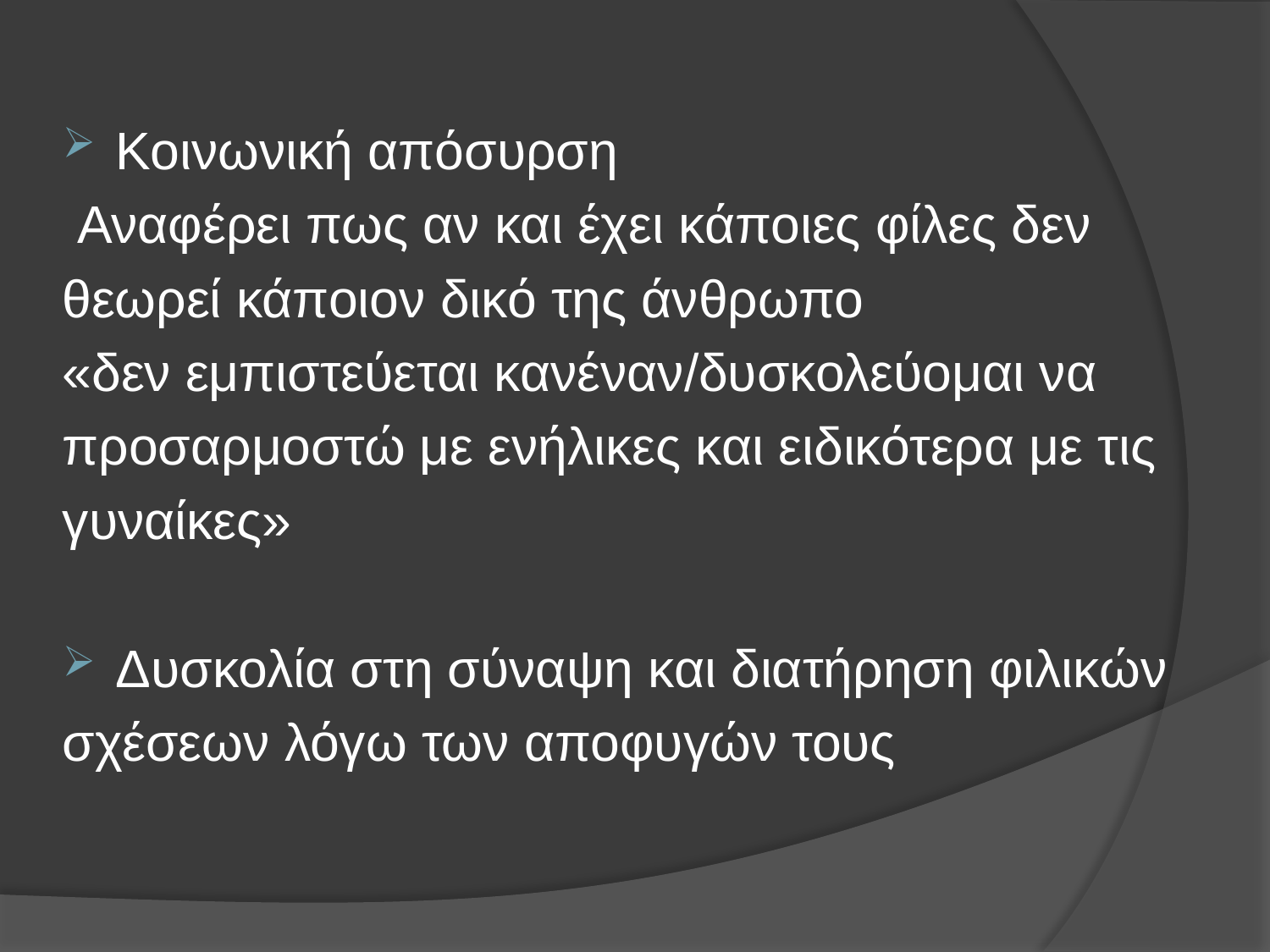

Κοινωνική απόσυρση
 Αναφέρει πως αν και έχει κάποιες φίλες δεν
θεωρεί κάποιον δικό της άνθρωπο
«δεν εμπιστεύεται κανέναν/δυσκολεύομαι να
προσαρμοστώ με ενήλικες και ειδικότερα με τις
γυναίκες»

Δυσκολία στη σύναψη και διατήρηση φιλικών
σχέσεων λόγω των αποφυγών τους